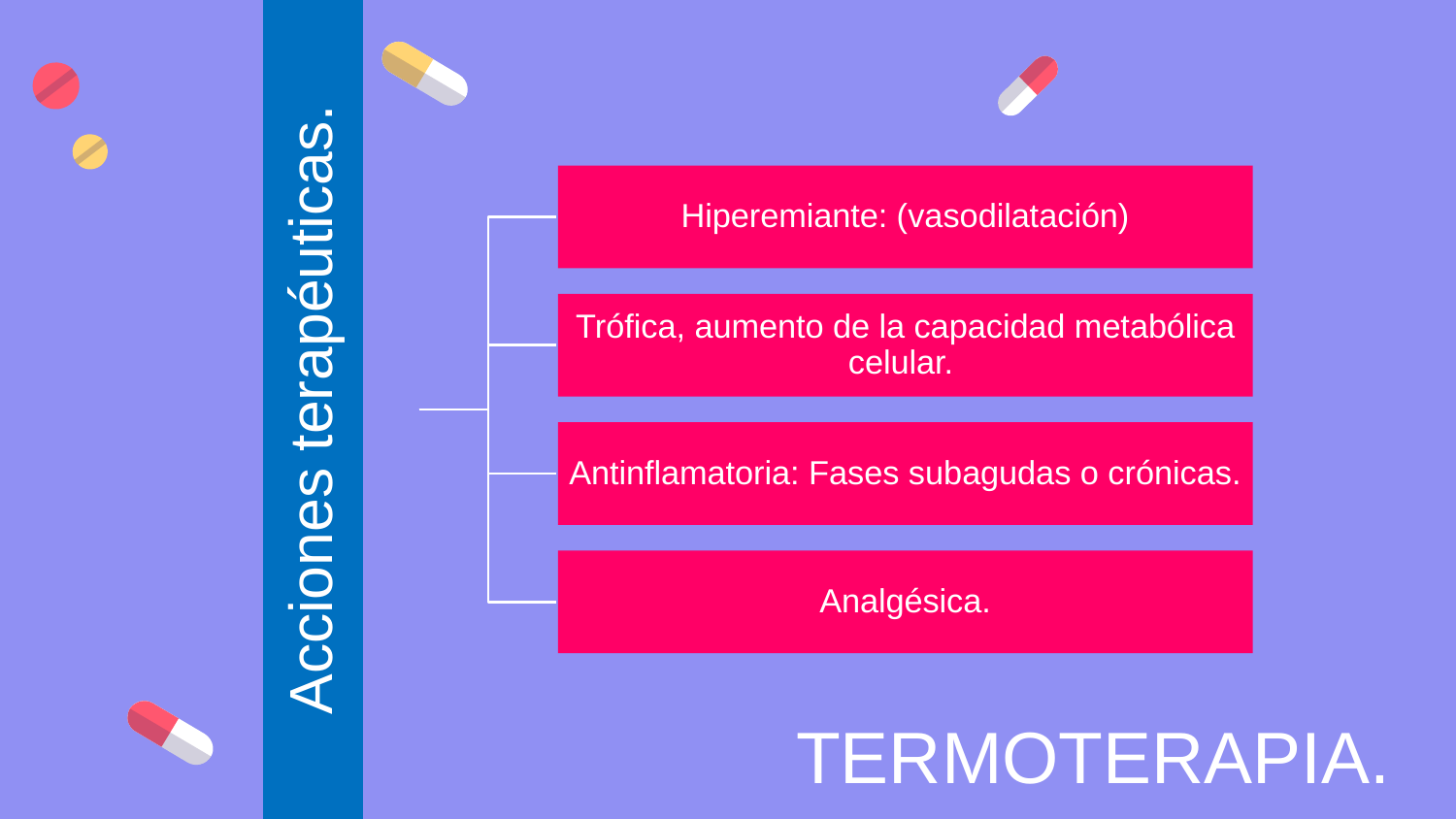

Hiperemiante: (vasodilatación)

Trófica, aumento de la capacidad metabólica celular.

Acciones terapéuticas.

Antinflamatoria: Fases subagudas o crónicas.

Analgésica.
# TERMOTERAPIA.